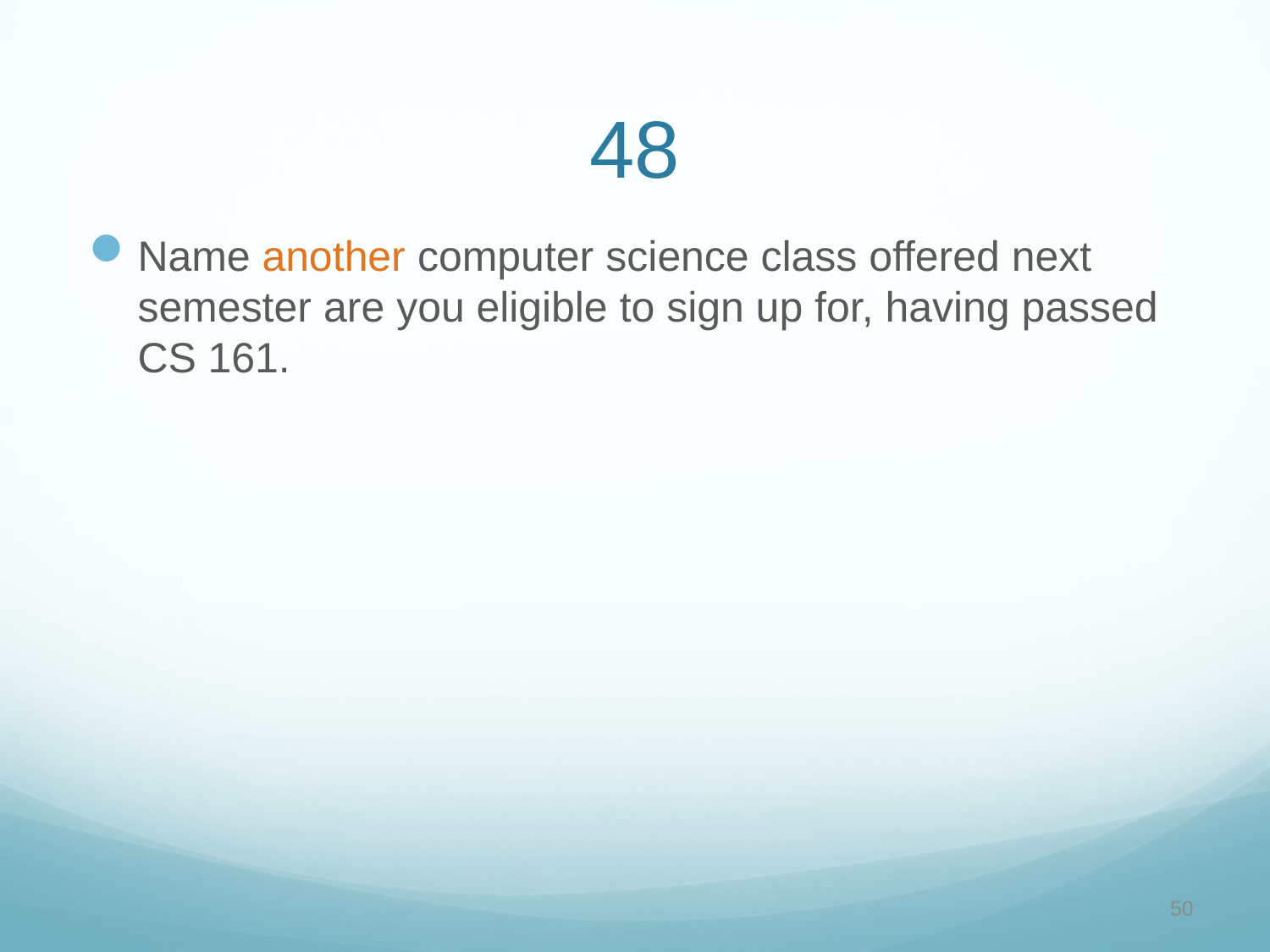

# 48
Name another computer science class offered next semester are you eligible to sign up for, having passed CS 161.
50